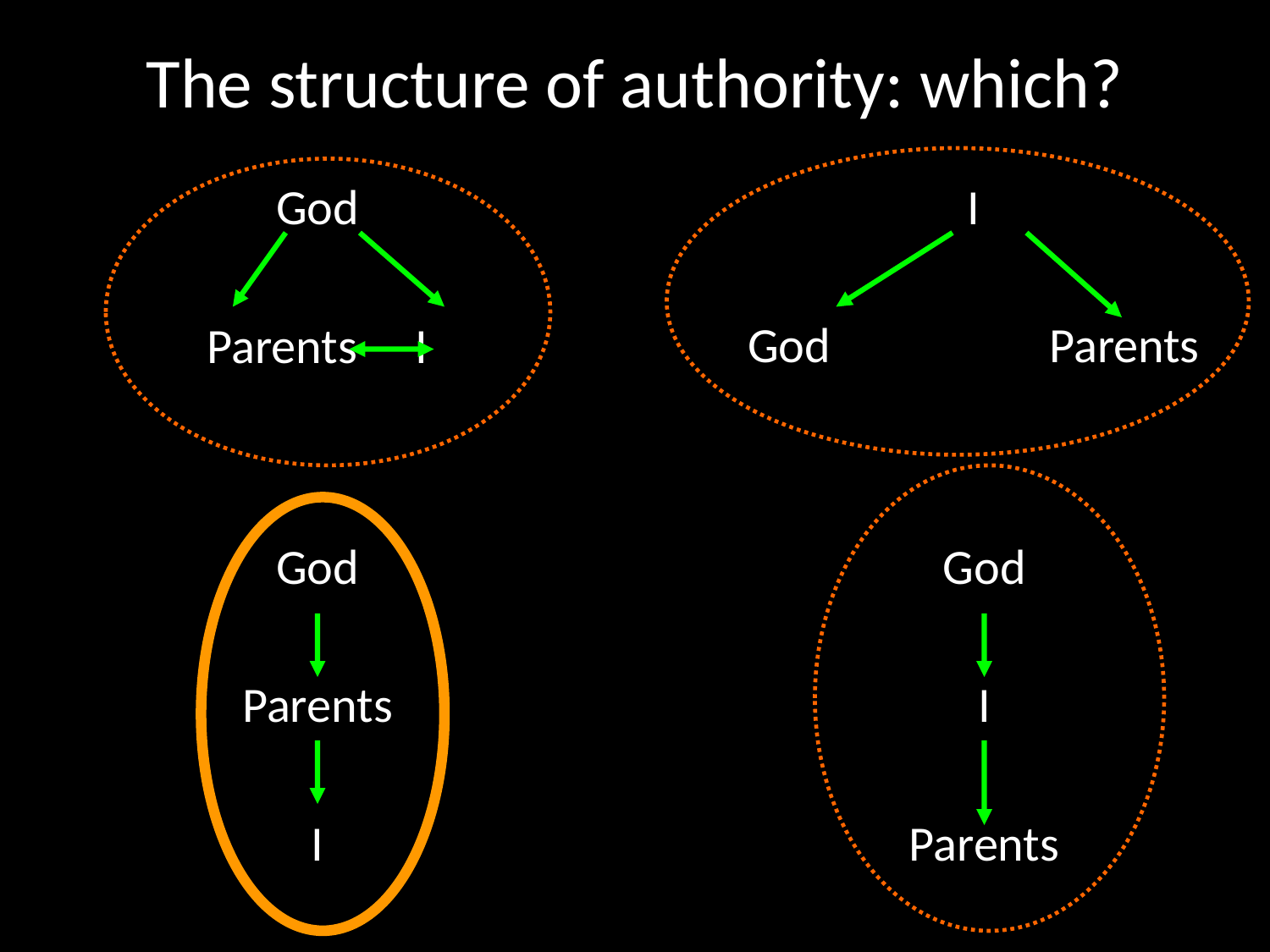

# The structure of authority: which?

God

Parents	   I
I

God		Parents

God

Parents

I
God

I

Parents